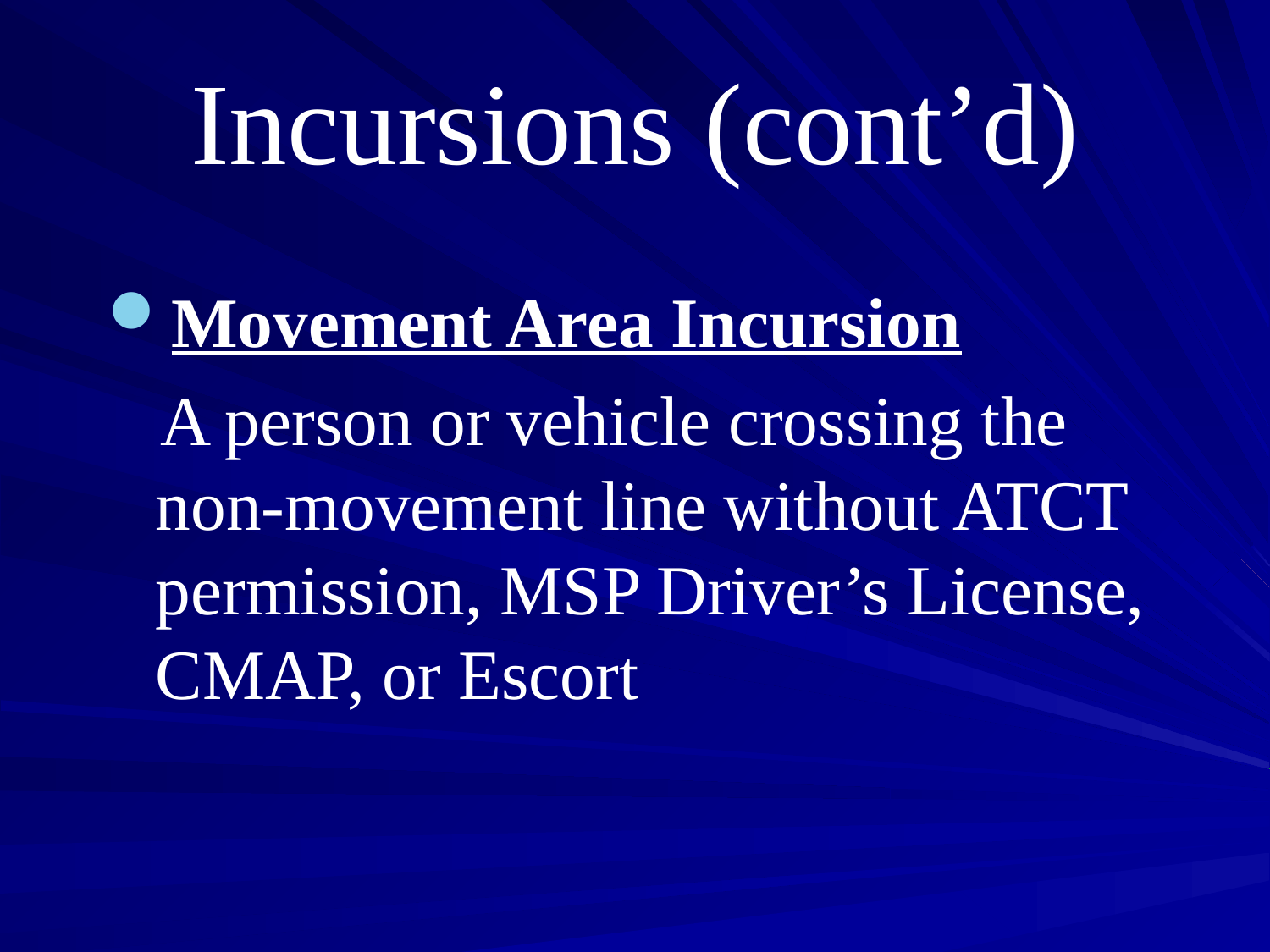

# Incursions (cont’d)

Movement Area Incursion
   A person or vehicle crossing the non-movement line without ATCT permission, MSP Driver’s License, CMAP, or Escort